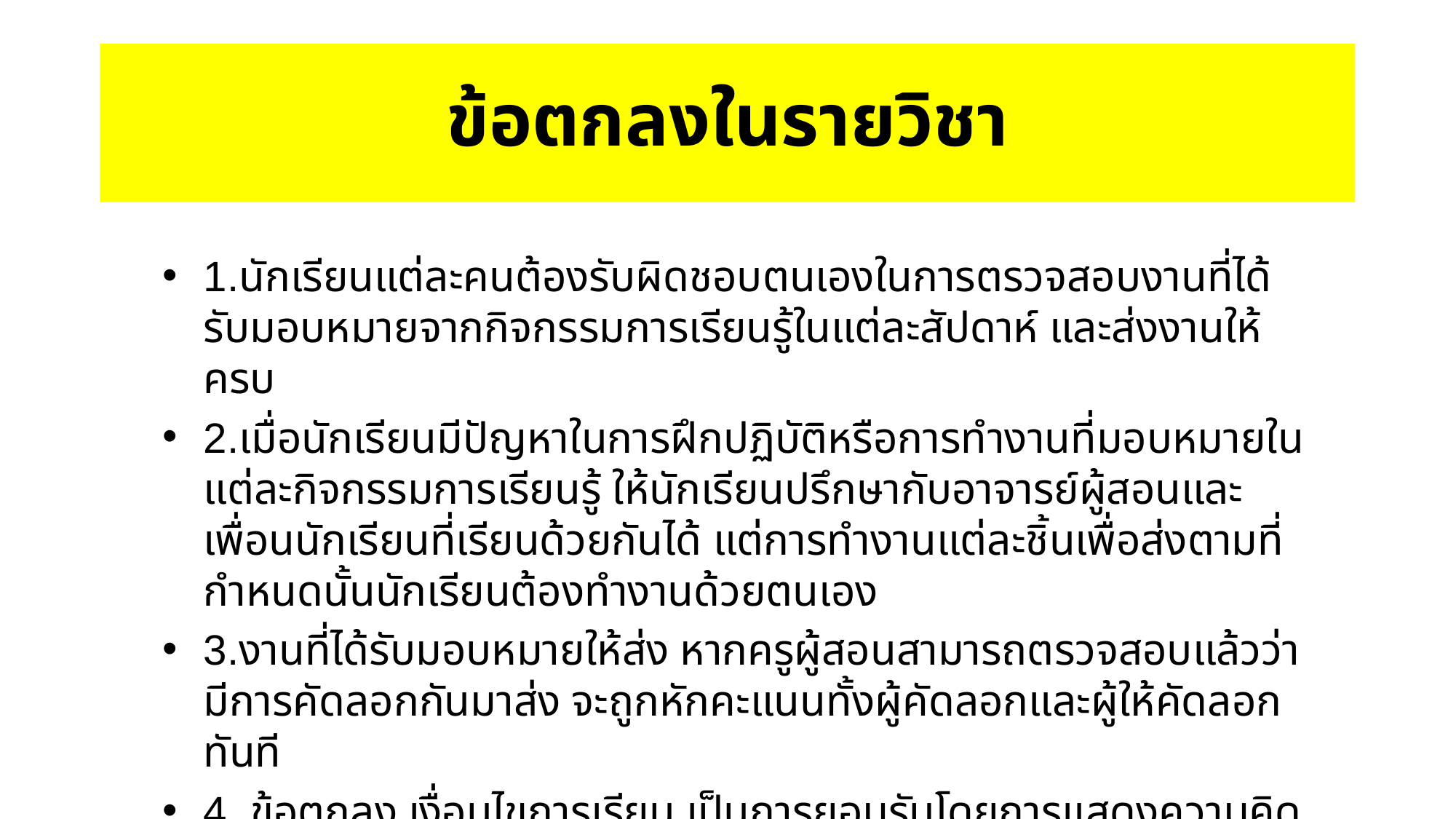

# ข้อตกลงในรายวิชา
1.นักเรียนแต่ละคนต้องรับผิดชอบตนเองในการตรวจสอบงานที่ได้รับมอบหมายจากกิจกรรมการเรียนรู้ในแต่ละสัปดาห์ และส่งงานให้ครบ
2.เมื่อนักเรียนมีปัญหาในการฝึกปฏิบัติหรือการทำงานที่มอบหมายในแต่ละกิจกรรมการเรียนรู้ ให้นักเรียนปรึกษากับอาจารย์ผู้สอนและเพื่อนนักเรียนที่เรียนด้วยกันได้ แต่การทำงานแต่ละชิ้นเพื่อส่งตามที่กำหนดนั้นนักเรียนต้องทำงานด้วยตนเอง
3.งานที่ได้รับมอบหมายให้ส่ง หากครูผู้สอนสามารถตรวจสอบแล้วว่ามีการคัดลอกกันมาส่ง จะถูกหักคะแนนทั้งผู้คัดลอกและผู้ให้คัดลอกทันที
4. ข้อตกลง เงื่อนไขการเรียน เป็นการยอมรับโดยการแสดงความคิดเห็นของนักเรียนทุกคน